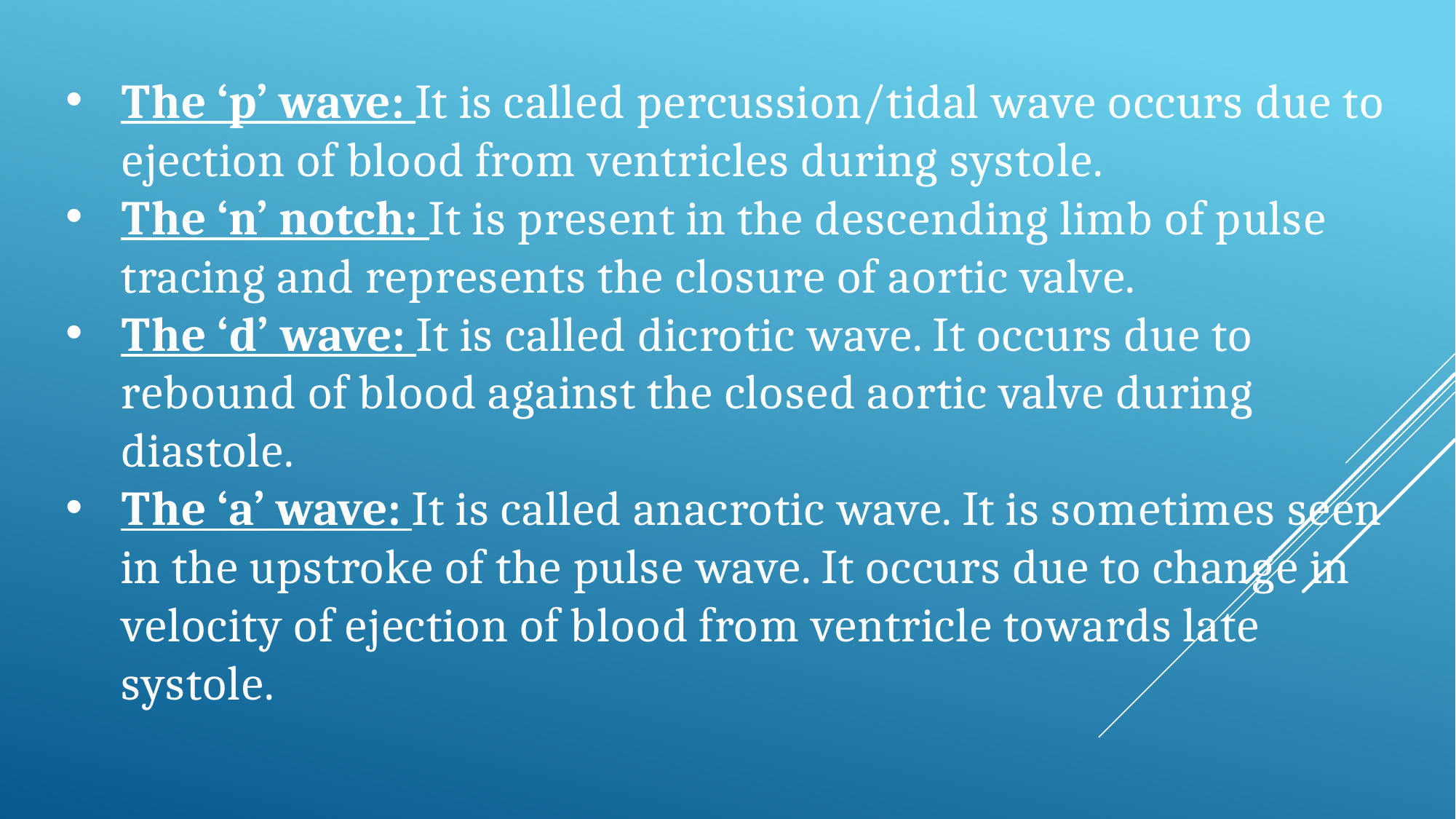

The ‘p’ wave: It is called percussion/tidal wave occurs due to ejection of blood from ventricles during systole.
The ‘n’ notch: It is present in the descending limb of pulse tracing and represents the closure of aortic valve.
The ‘d’ wave: It is called dicrotic wave. It occurs due to rebound of blood against the closed aortic valve during diastole.
The ‘a’ wave: It is called anacrotic wave. It is sometimes seen in the upstroke of the pulse wave. It occurs due to change in velocity of ejection of blood from ventricle towards late systole.